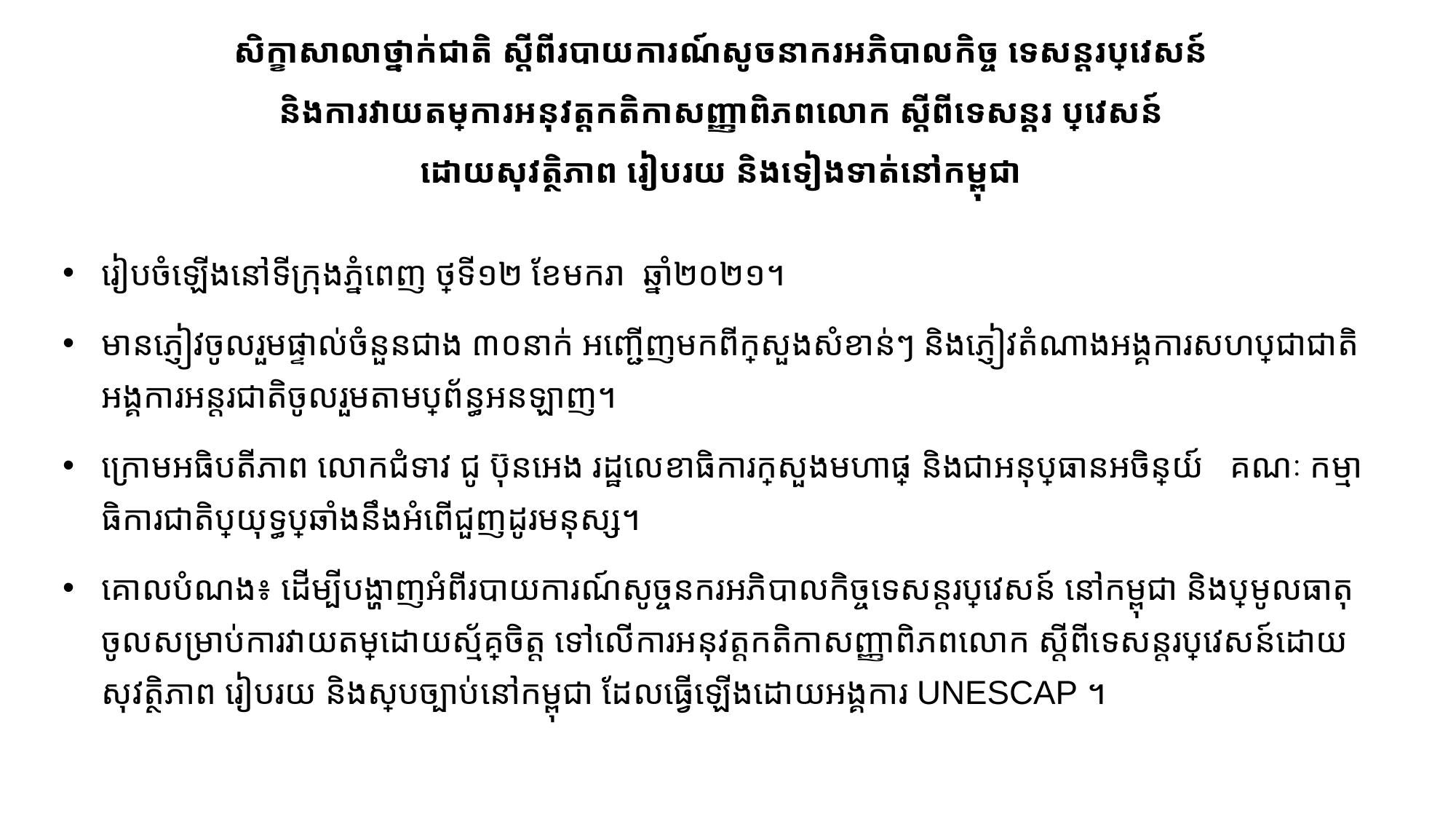

# សិក្ខាសាលាថ្នាក់ជាតិ ស្តីពីរបាយការណ៍សូចនាករអភិបាលកិច្ច ទេសន្តរប្រវេសន៍ និងការវាយតម្លៃការអនុវត្តកតិកាសញ្ញាពិភពលោក ស្តីពីទេសន្តរ ប្រវេសន៍ ដោយសុវត្ថិភាព រៀបរយ និងទៀងទាត់នៅកម្ពុជា
រៀបចំឡើងនៅទីក្រុងភ្នំពេញ ថ្ងៃទី១២ ខែមករា  ឆ្នាំ២០២១។
មានភ្ញៀវចូលរួមផ្ទាល់ចំនួនជាង ៣០នាក់ អញ្ជើញមកពីក្រសួងសំខាន់ៗ និងភ្ញៀវតំណាងអង្គការសហប្រជាជាតិ អង្គការអន្តរជាតិចូលរួមតាមប្រព័ន្ធអនឡាញ។
ក្រោមអធិបតីភាព លោកជំទាវ ជូ ប៊ុនអេង រដ្ឋលេខាធិការក្រសួងមហាផ្ទៃ និងជាអនុប្រធានអចិន្ត្រែយ៍   គណៈ កម្មាធិការជាតិប្រយុទ្ធប្រឆាំងនឹងអំពើជួញដូរមនុស្ស។
គោលបំណង៖ ដើម្បីបង្ហាញអំពីរបាយការណ៍សូច្ចនករអភិបាលកិច្ចទេសន្តរប្រវេសន៍ នៅកម្ពុជា និងប្រមូលធាតុចូលសម្រាប់ការវាយតម្លៃដោយស្ម័គ្រចិត្ត ទៅលើការអនុវត្តកតិកាសញ្ញាពិភពលោក ស្តីពីទេសន្តរប្រវេសន៍ដោយសុវត្ថិភាព រៀបរយ និងស្របច្បាប់នៅកម្ពុជា ដែលធ្វើឡើងដោយអង្គការ UNESCAP ។